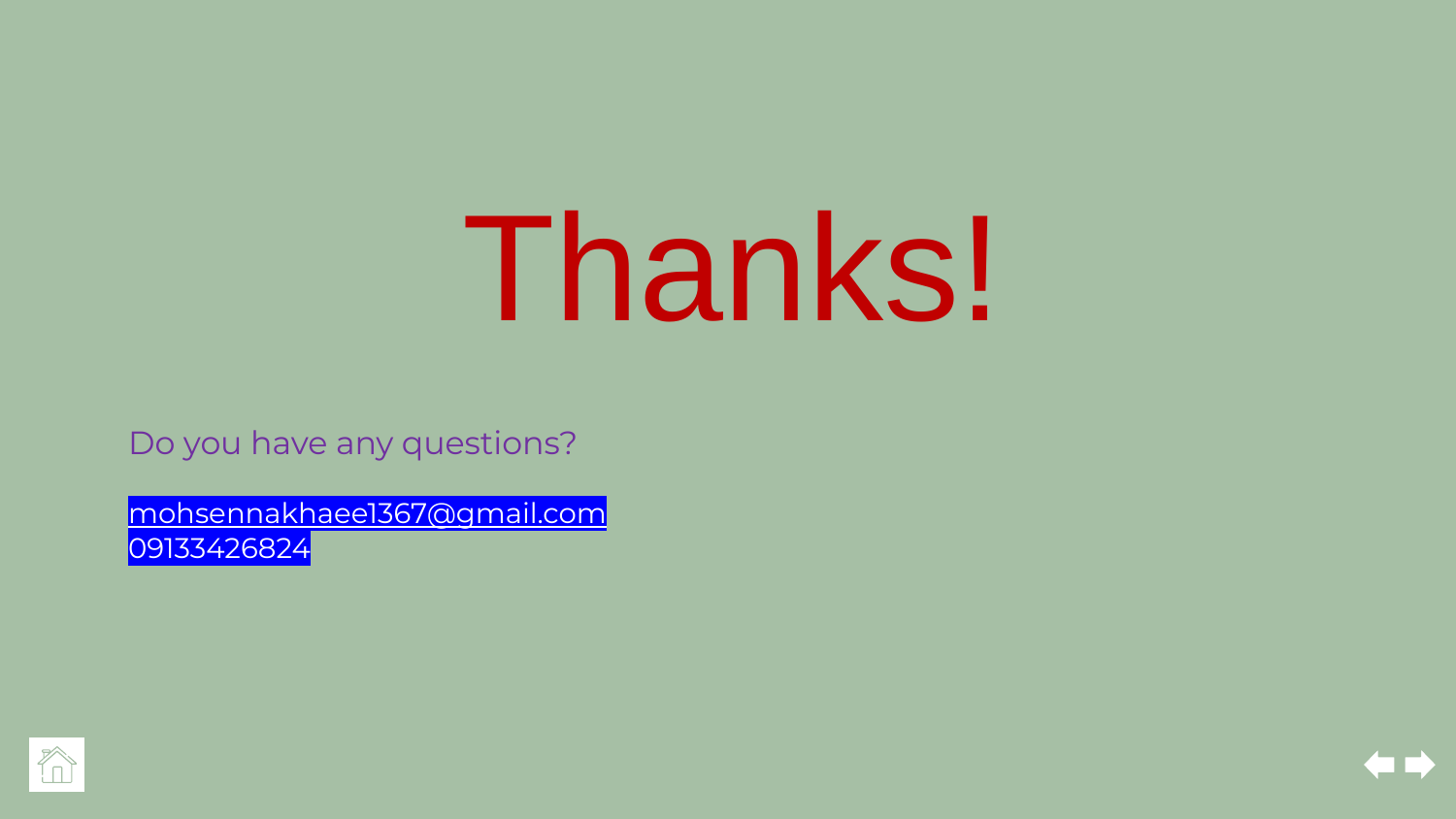

# Thanks!
Do you have any questions?

mohsennakhaee1367@gmail.com
09133426824